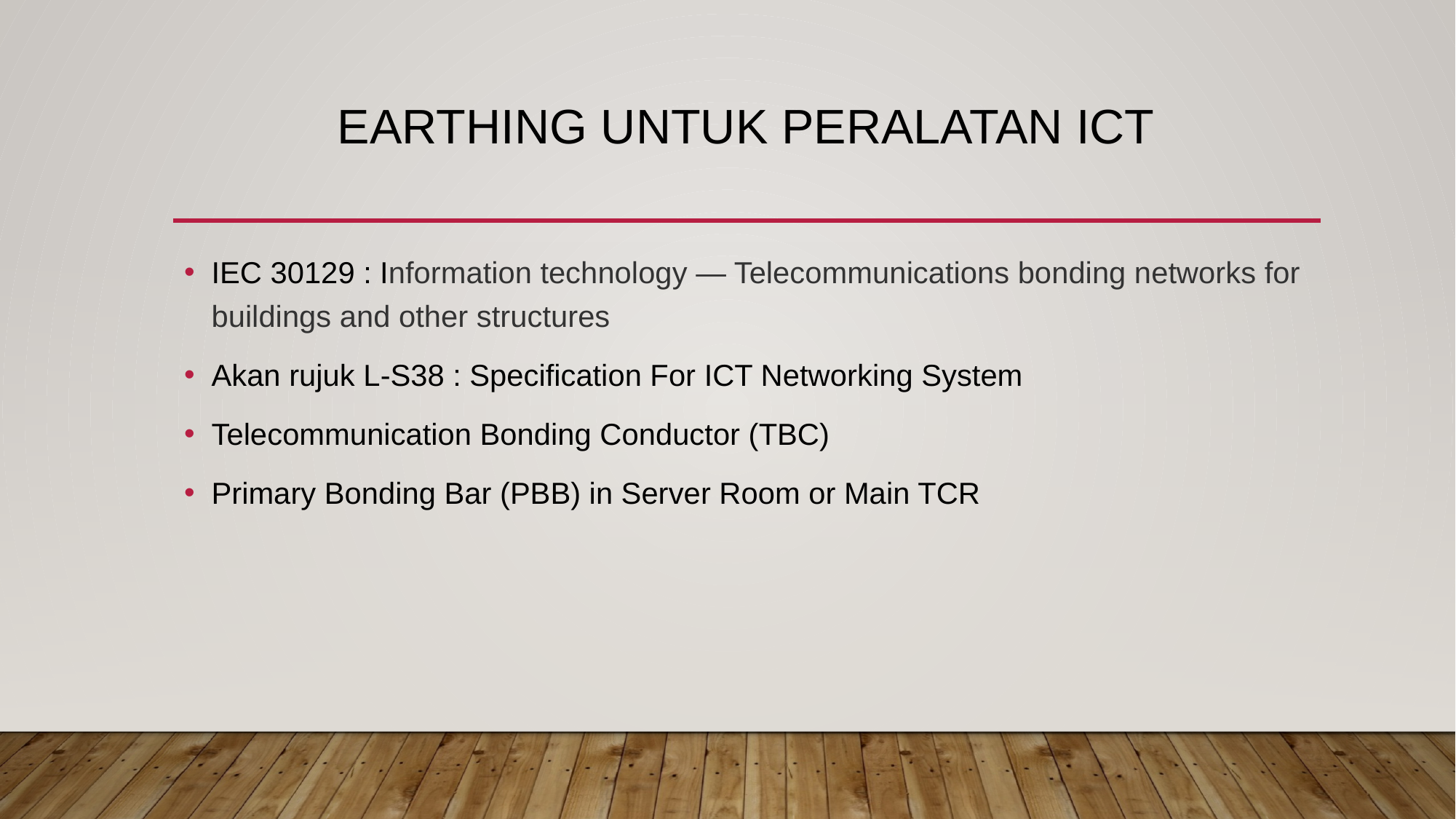

# Earthing untuk peralatan ict
IEC 30129 : Information technology — Telecommunications bonding networks for buildings and other structures
Akan rujuk L-S38 : Specification For ICT Networking System
Telecommunication Bonding Conductor (TBC)
Primary Bonding Bar (PBB) in Server Room or Main TCR